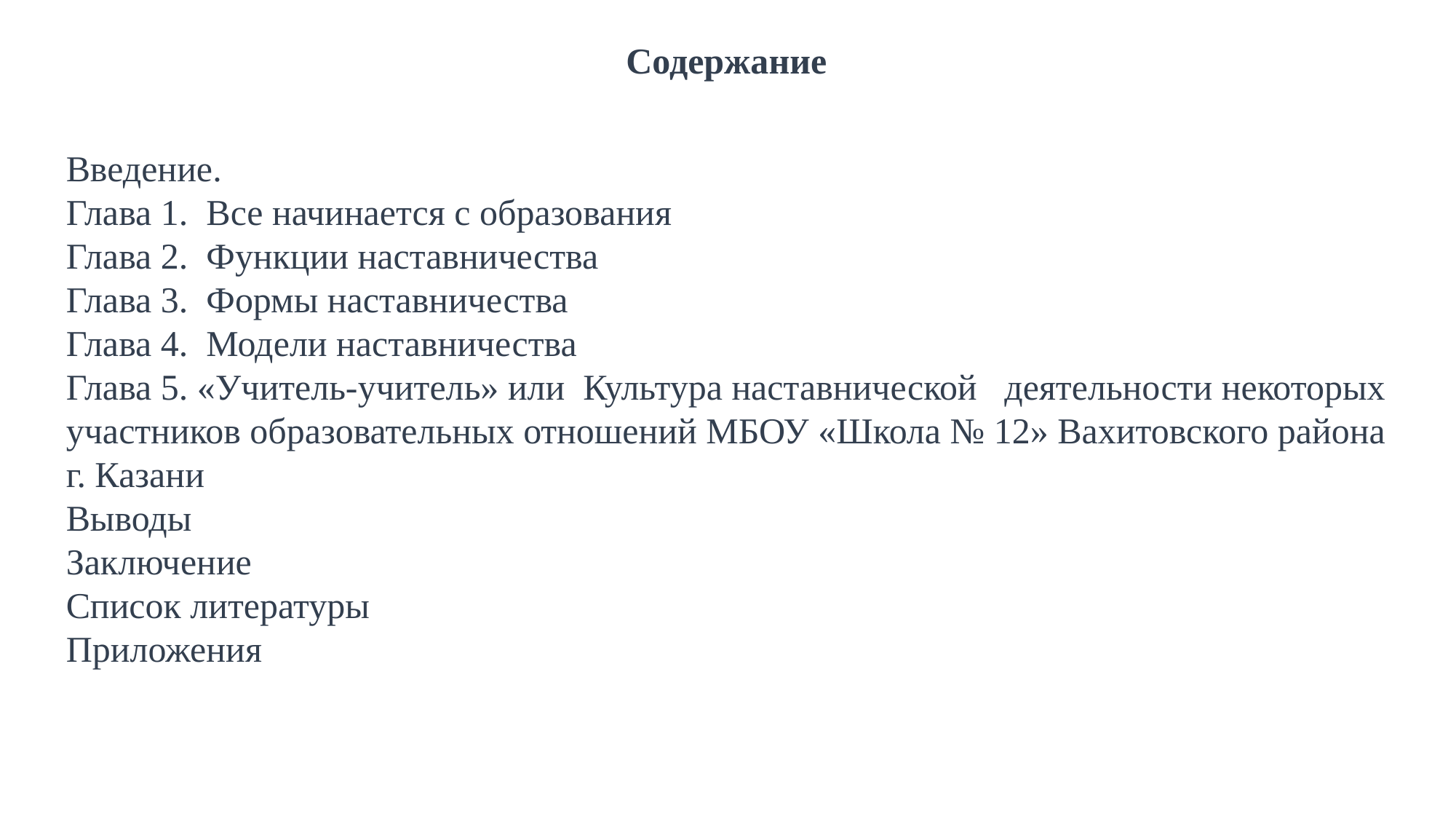

Содержание
Введение.
Глава 1.  Все начинается с образования
Глава 2.  Функции наставничества
Глава 3.  Формы наставничества
Глава 4.  Модели наставничества
Глава 5. «Учитель-учитель» или  Культура наставнической   деятельности некоторых участников образовательных отношений МБОУ «Школа № 12» Вахитовского района г. Казани
Выводы
Заключение
Список литературы
Приложения